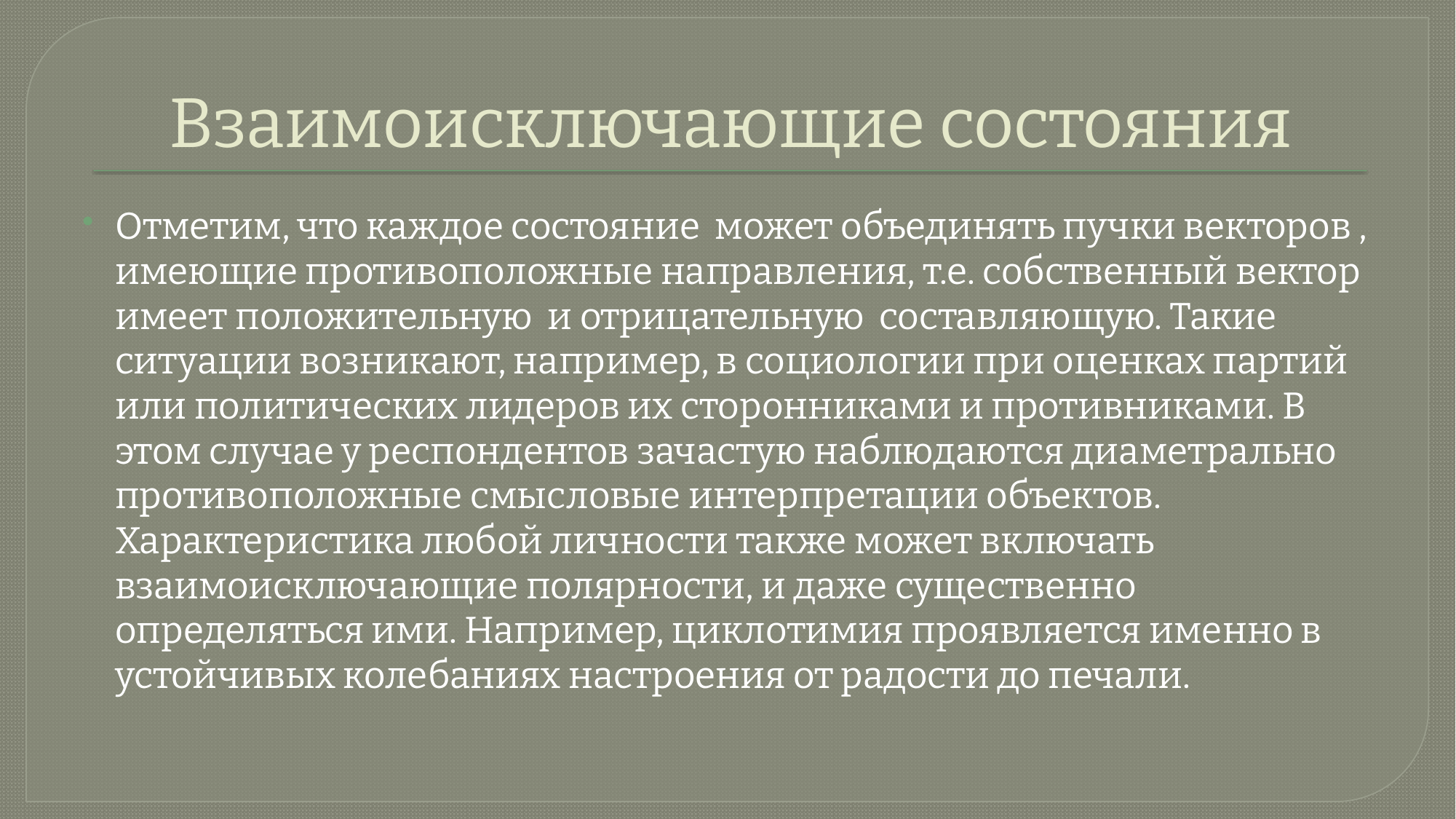

# Взаимоисключающие состояния
Отметим, что каждое состояние  может объединять пучки векторов , имеющие противоположные направления, т.е. собственный вектор имеет положительную  и отрицательную  составляющую. Такие ситуации возникают, например, в социологии при оценках партий или политических лидеров их сторонниками и противниками. В этом случае у респондентов зачастую наблюдаются диаметрально противоположные смысловые интерпретации объектов. Характеристика любой личности также может включать взаимоисключающие полярности, и даже существенно определяться ими. Например, циклотимия проявляется именно в устойчивых колебаниях настроения от радости до печали.